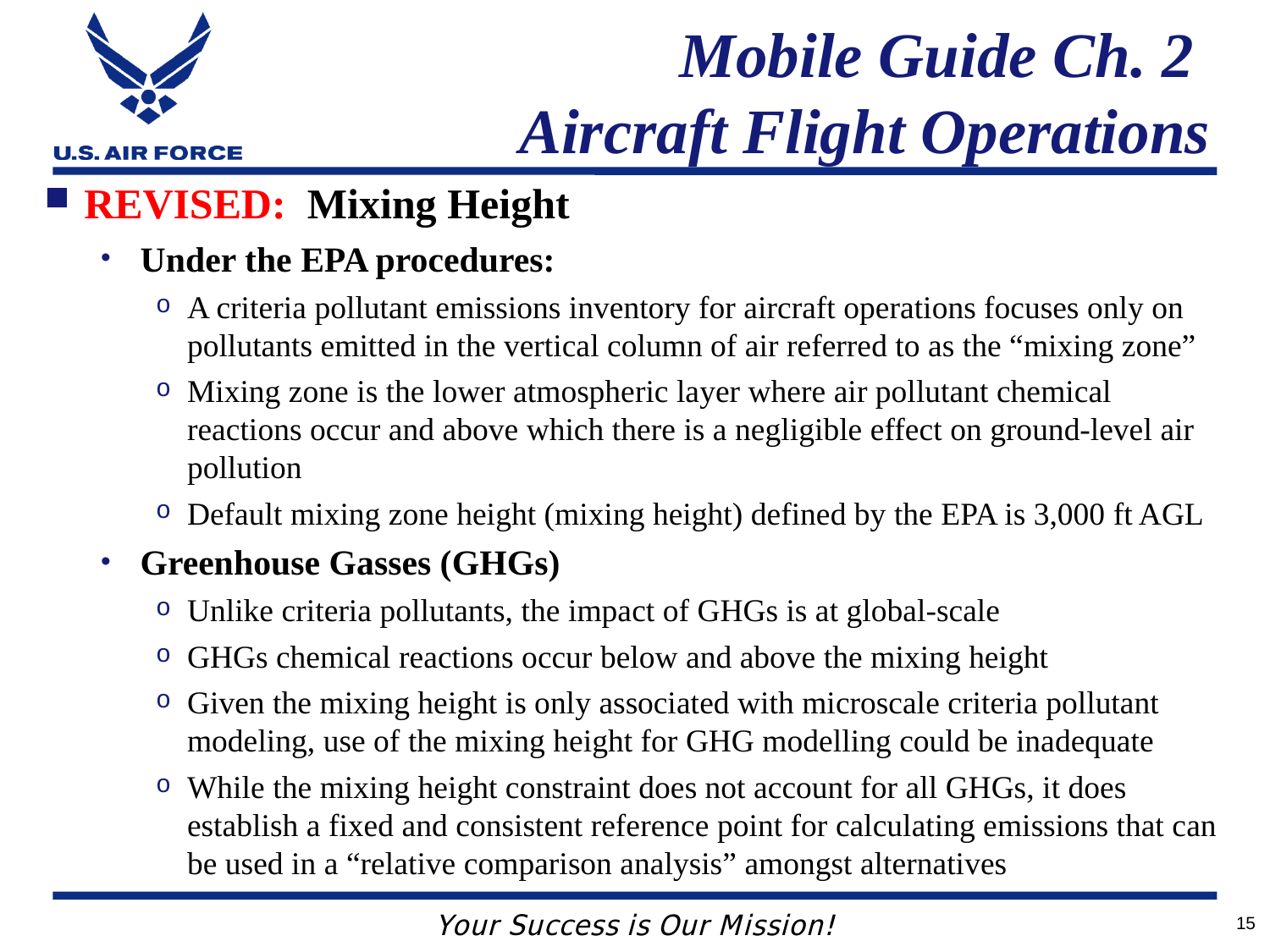

# Mobile Guide Ch. 2 Aircraft Flight Operations
REVISED:  Mixing Height
Under the EPA procedures:
A criteria pollutant emissions inventory for aircraft operations focuses only on pollutants emitted in the vertical column of air referred to as the “mixing zone”
Mixing zone is the lower atmospheric layer where air pollutant chemical reactions occur and above which there is a negligible effect on ground-level air pollution
Default mixing zone height (mixing height) defined by the EPA is 3,000 ft AGL
Greenhouse Gasses (GHGs)
Unlike criteria pollutants, the impact of GHGs is at global-scale
GHGs chemical reactions occur below and above the mixing height
Given the mixing height is only associated with microscale criteria pollutant modeling, use of the mixing height for GHG modelling could be inadequate
While the mixing height constraint does not account for all GHGs, it does establish a fixed and consistent reference point for calculating emissions that can be used in a “relative comparison analysis” amongst alternatives
15